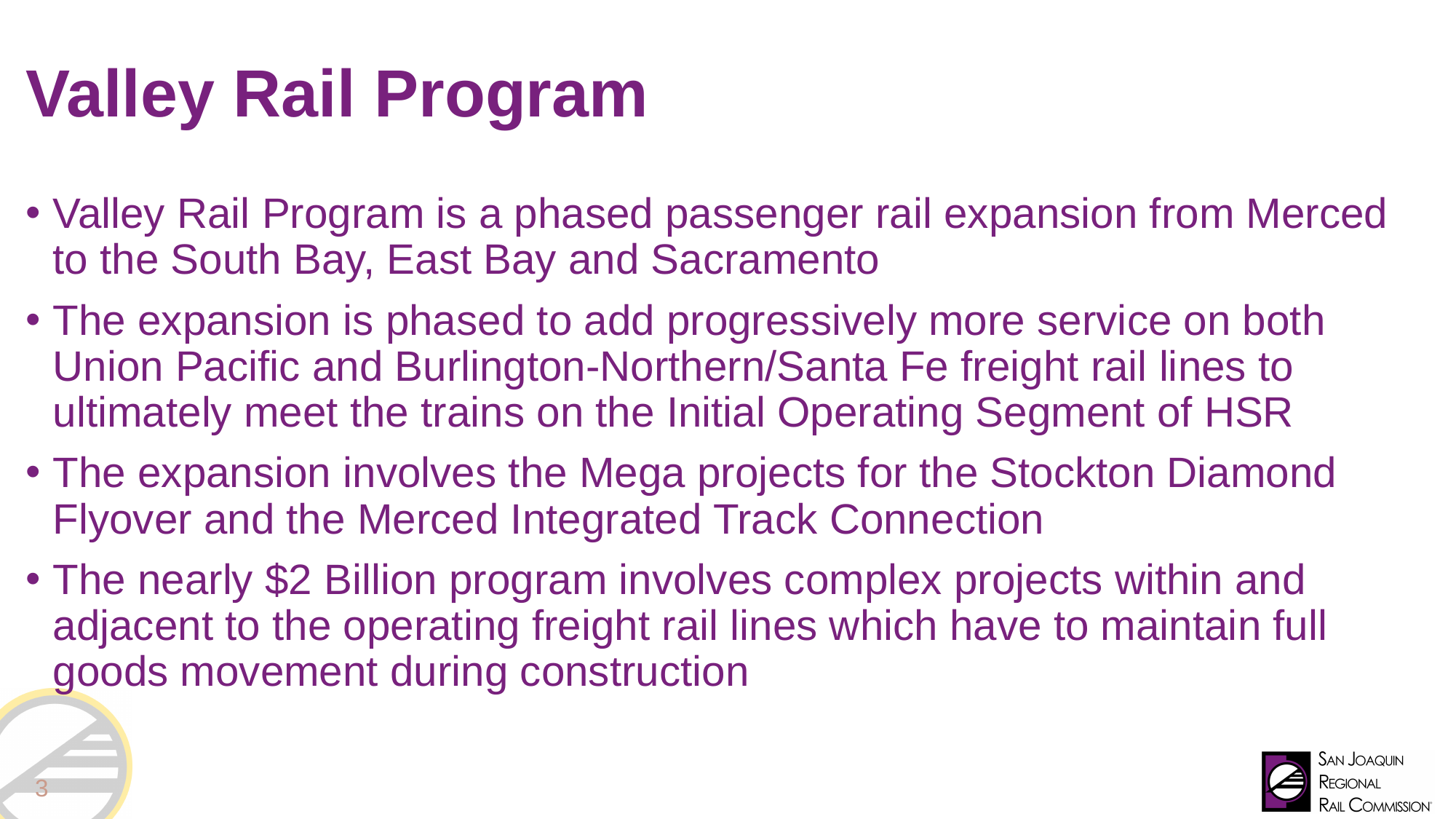

# Valley Rail Program
Valley Rail Program is a phased passenger rail expansion from Merced to the South Bay, East Bay and Sacramento
The expansion is phased to add progressively more service on both Union Pacific and Burlington-Northern/Santa Fe freight rail lines to ultimately meet the trains on the Initial Operating Segment of HSR
The expansion involves the Mega projects for the Stockton Diamond Flyover and the Merced Integrated Track Connection
The nearly $2 Billion program involves complex projects within and adjacent to the operating freight rail lines which have to maintain full goods movement during construction

3